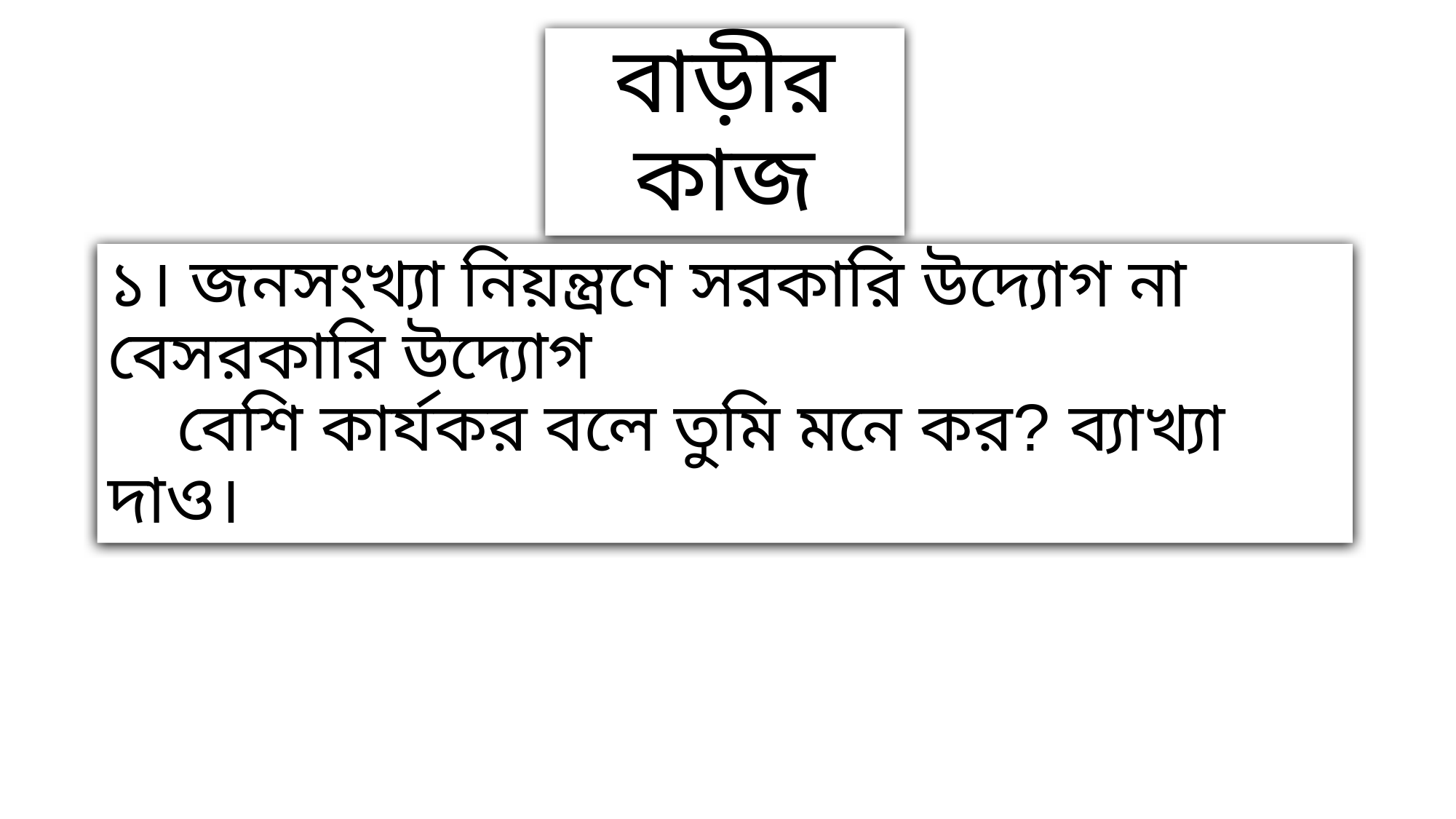

বাড়ীর কাজ
১। জনসংখ্যা নিয়ন্ত্রণে সরকারি উদ্যোগ না বেসরকারি উদ্যোগ
    বেশি কার্যকর বলে তুমি মনে কর? ব্যাখ্যা দাও।